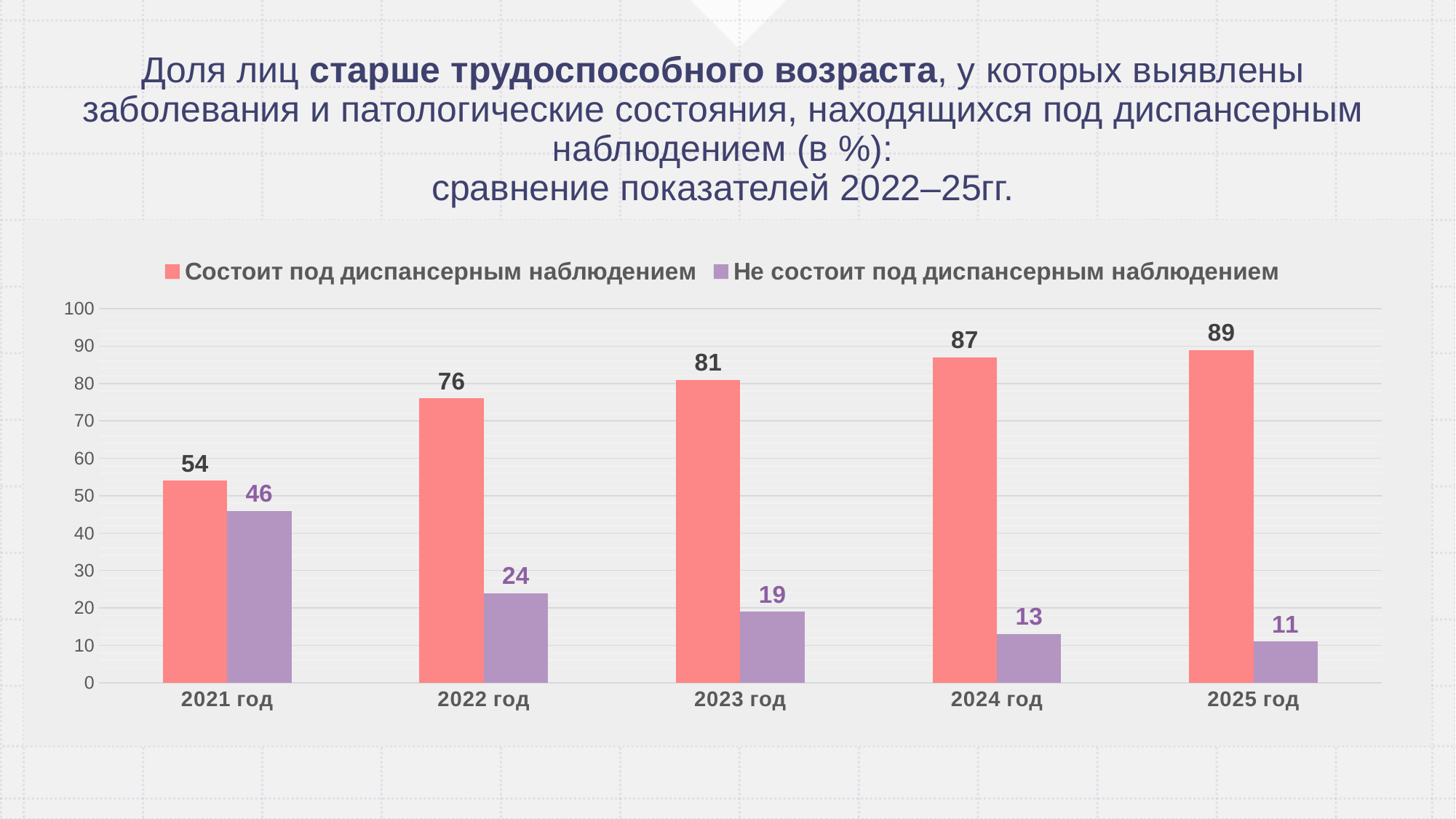

# Доля лиц старше трудоспособного возраста, у которых выявлены заболевания и патологические состояния, находящихся под диспансерным наблюдением (в %): сравнение показателей 2022–25гг.

### Chart

| Category | Состоит под диспансерным наблюдением | Не состоит под диспансерным наблюдением |
|---|---|---|
| 2021 год | 54.0 | 46.0 |
| 2022 год | 76.0 | 24.0 |
| 2023 год | 81.0 | 19.0 |
| 2024 год | 87.0 | 13.0 |
| 2025 год | 89.0 | 11.0 |